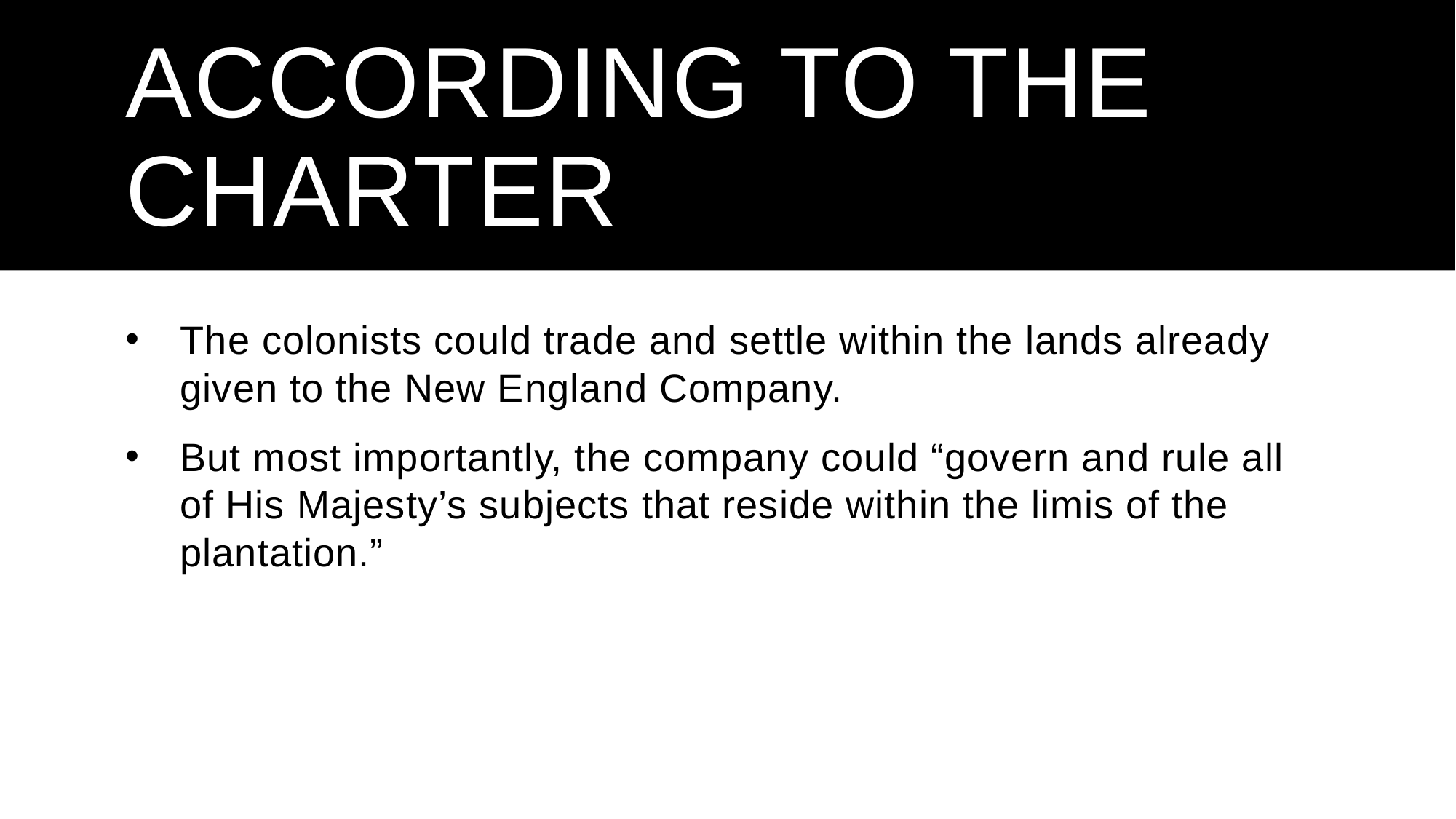

# According to the charter
The colonists could trade and settle within the lands already given to the New England Company.
But most importantly, the company could “govern and rule all of His Majesty’s subjects that reside within the limis of the plantation.”